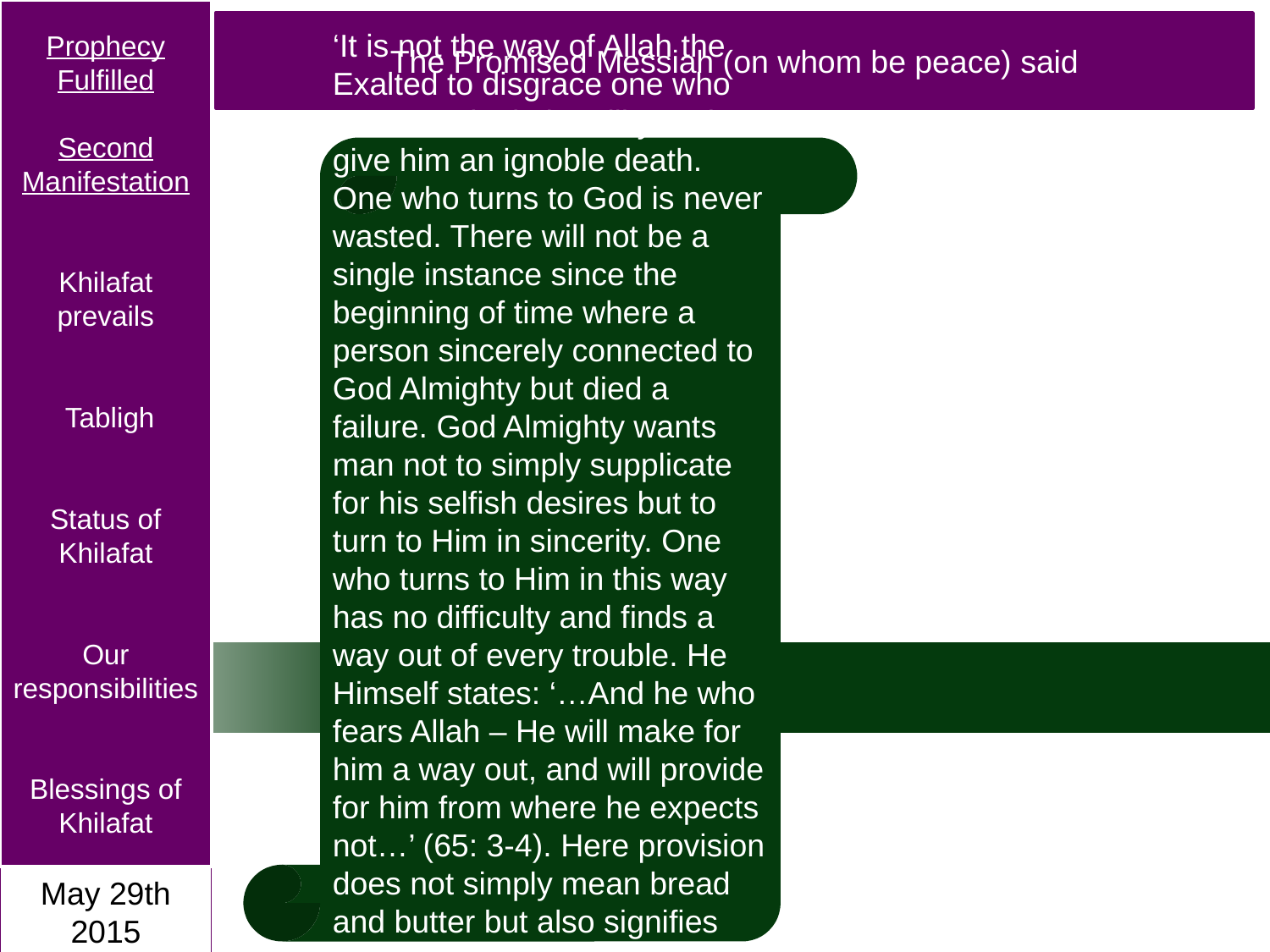

Prophecy Fulfilled

Second Manifestation

Khilafat prevails

 Tabligh

Status of Khilafat

Our responsibilities

Blessings of Khilafat
May 29th 2015
The Promised Messiah (on whom be peace) said
‘It is not the way of Allah the Exalted to disgrace one who turns to Him in humility and give him an ignoble death. One who turns to God is never wasted. There will not be a single instance since the beginning of time where a person sincerely connected to God Almighty but died a failure. God Almighty wants man not to simply supplicate for his selfish desires but to turn to Him in sincerity. One who turns to Him in this way has no difficulty and finds a way out of every trouble. He Himself states: ‘…And he who fears Allah – He will make for him a way out, and will provide for him from where he expects not…’ (65: 3-4). Here provision does not simply mean bread and butter but also signifies respect, knowledge etc. which man needs. One who has even a slight connection with God Almighty is never wasted.’